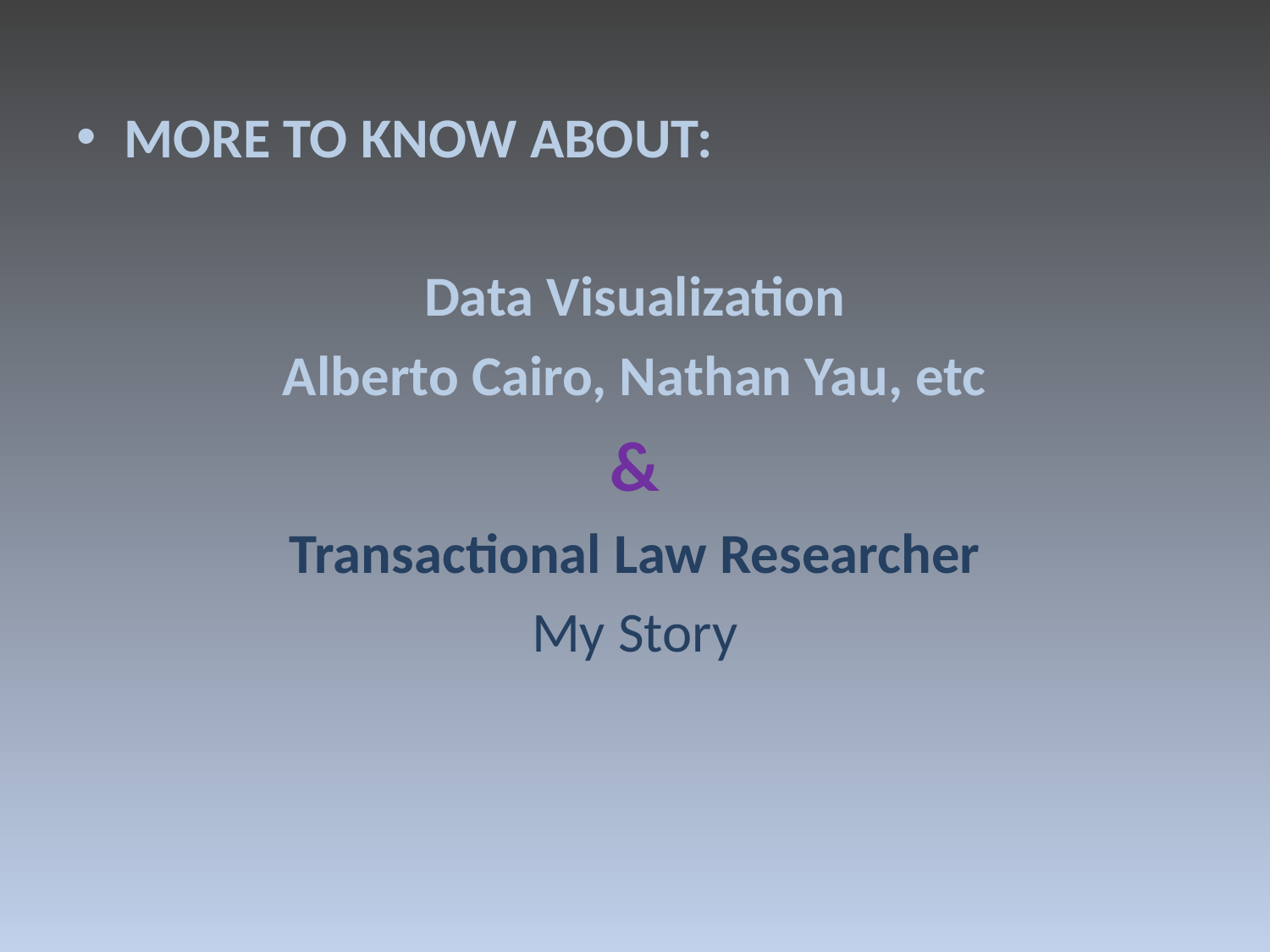

MORE TO KNOW ABOUT:

Data Visualization
Alberto Cairo, Nathan Yau, etc
&
Transactional Law Researcher
My Story